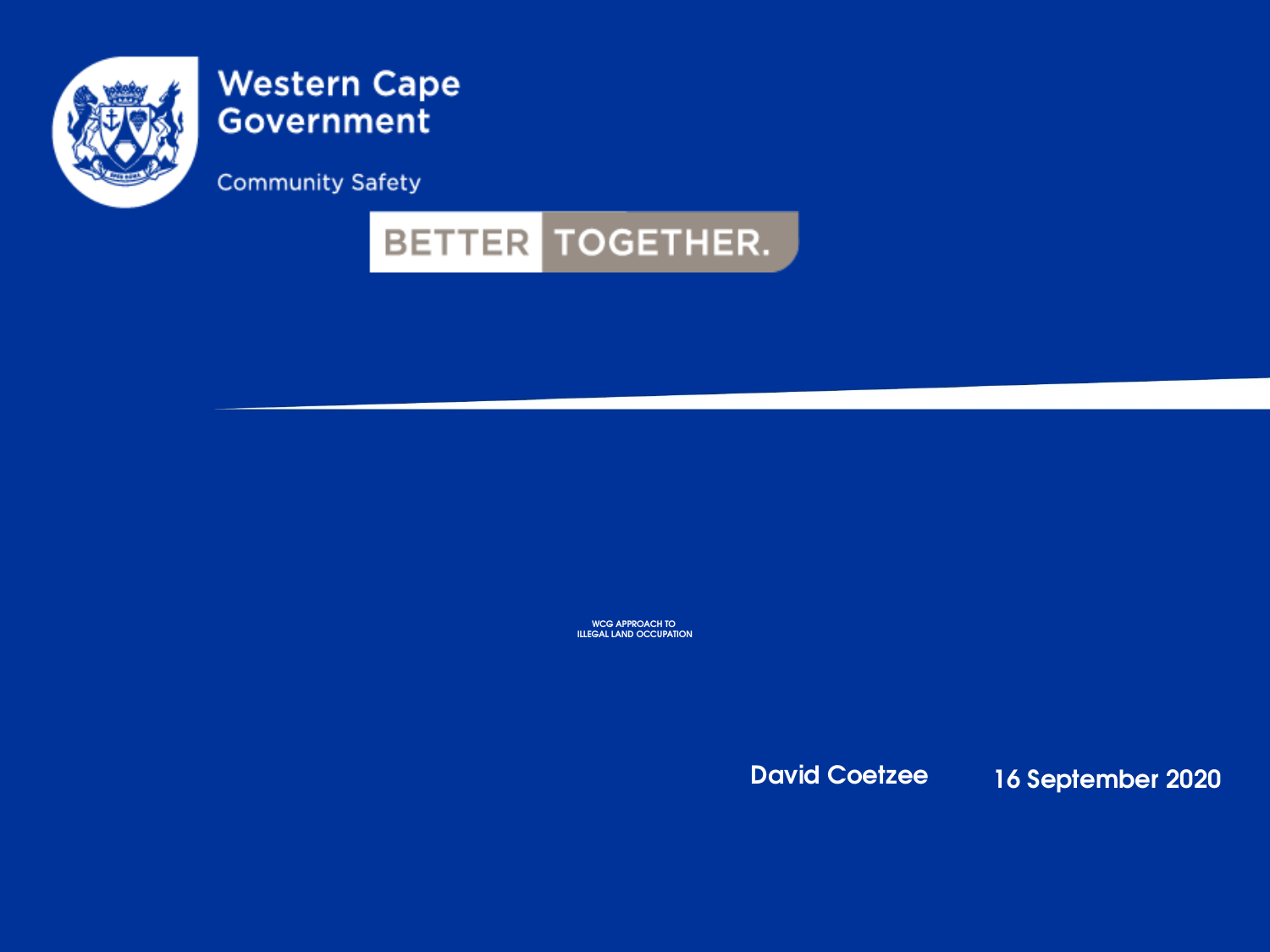

# WCG approach to illegal land occupation
David Coetzee
16 September 2020